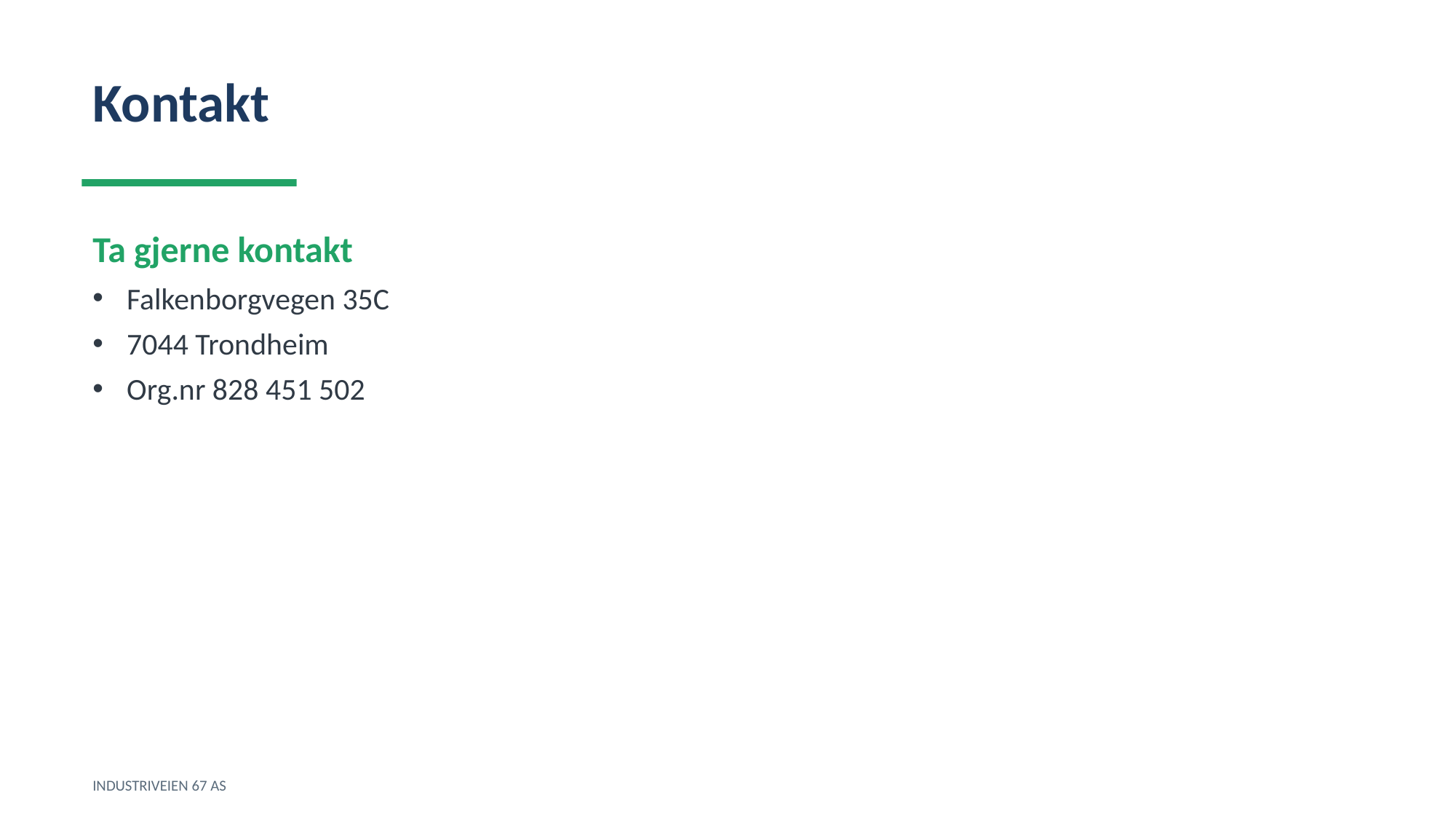

Kontakt

Ta gjerne kontakt
Falkenborgvegen 35C
7044 Trondheim
Org.nr 828 451 502
INDUSTRIVEIEN 67 AS